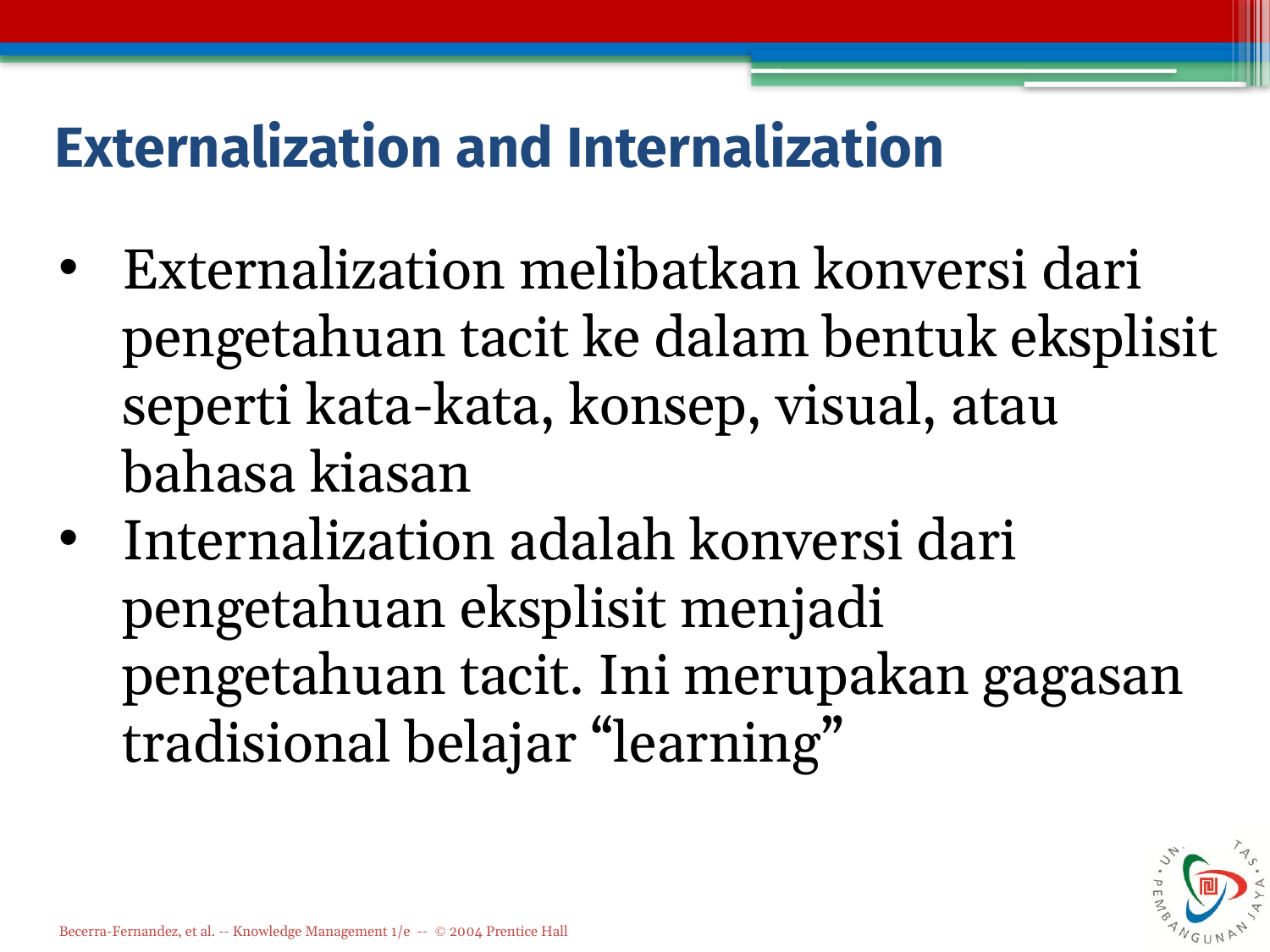

# Externalization and Internalization
Externalization melibatkan konversi dari pengetahuan tacit ke dalam bentuk eksplisit seperti kata-kata, konsep, visual, atau bahasa kiasan
Internalization adalah konversi dari pengetahuan eksplisit menjadi pengetahuan tacit. Ini merupakan gagasan tradisional belajar “learning”

Becerra-Fernandez, et al. -- Knowledge Management 1/e  --  © 2004 Prentice Hall